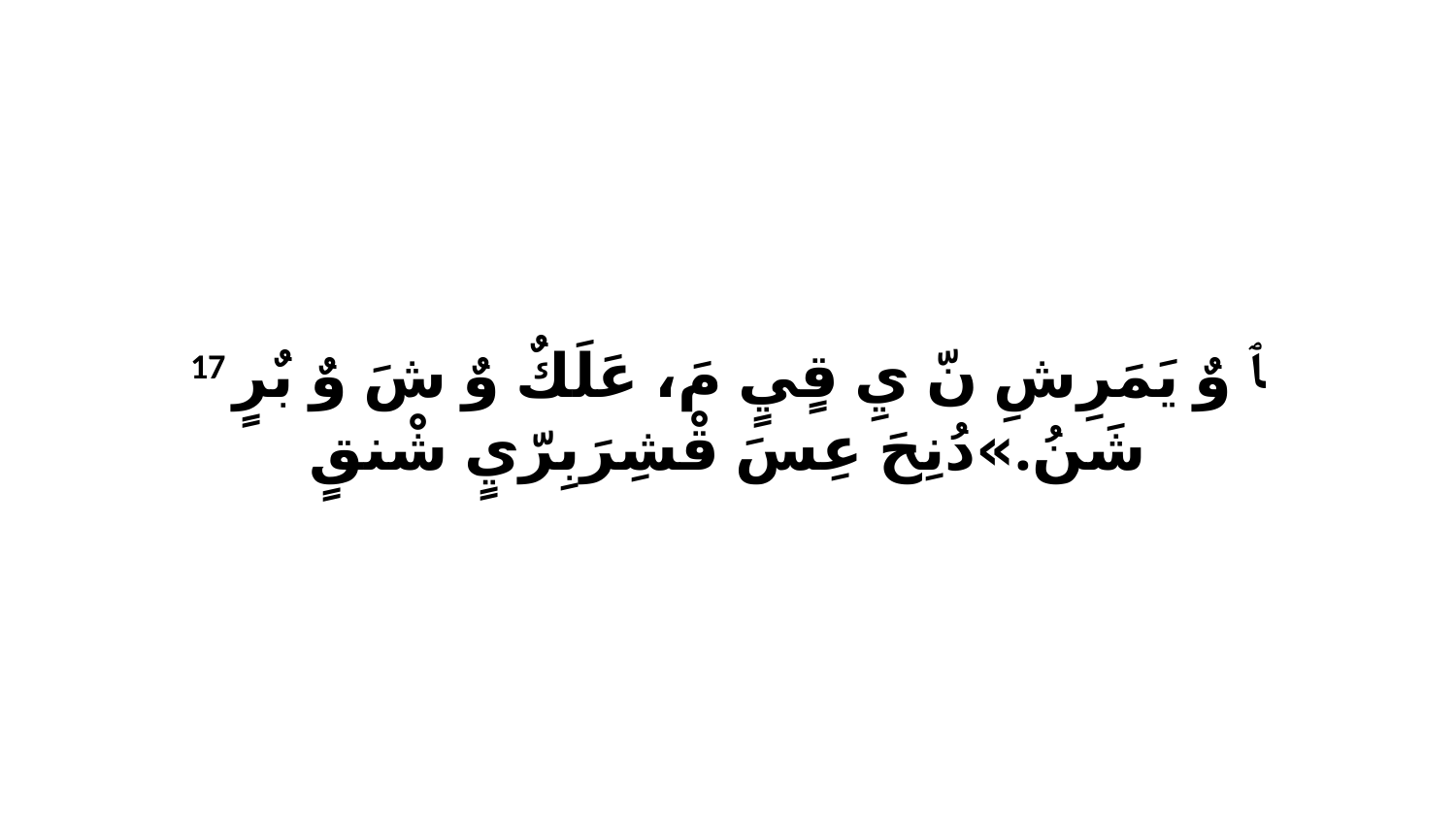

17 ﭑ وٌ يَمَرِشِ نّ يِ قٍيٍ مَ، عَلَكٌ وٌ شَ وٌ بٌرٍ شَنُ.»دُنِحَ عِسَ قْشِرَبِرّيٍ شْنقٍ